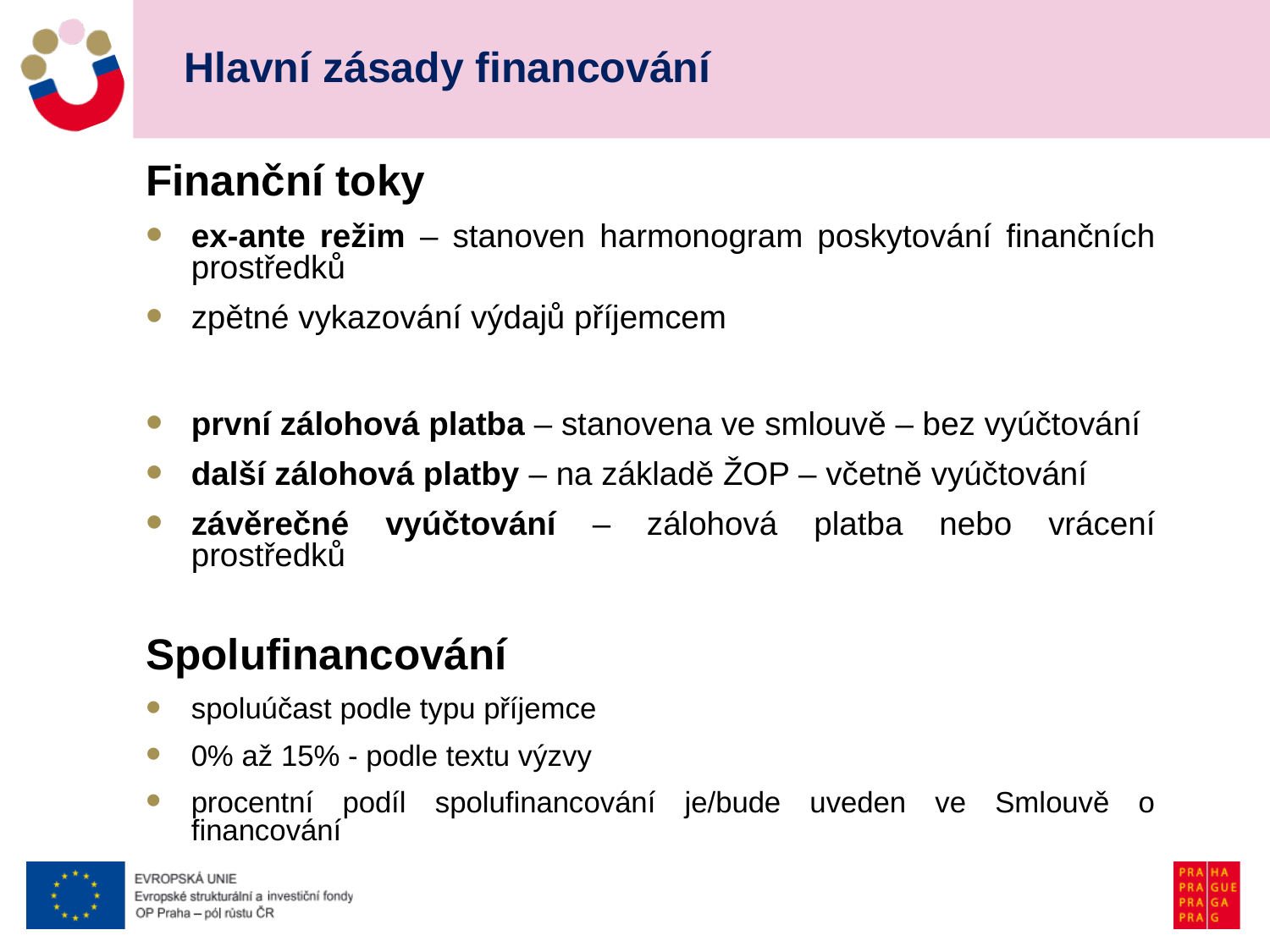

# Hlavní zásady financování
Finanční toky
ex-ante režim – stanoven harmonogram poskytování finančních prostředků
zpětné vykazování výdajů příjemcem

první zálohová platba – stanovena ve smlouvě – bez vyúčtování
další zálohová platby – na základě ŽOP – včetně vyúčtování
závěrečné vyúčtování – zálohová platba nebo vrácení prostředků

Spolufinancování
spoluúčast podle typu příjemce
0% až 15% - podle textu výzvy
procentní podíl spolufinancování je/bude uveden ve Smlouvě o financování